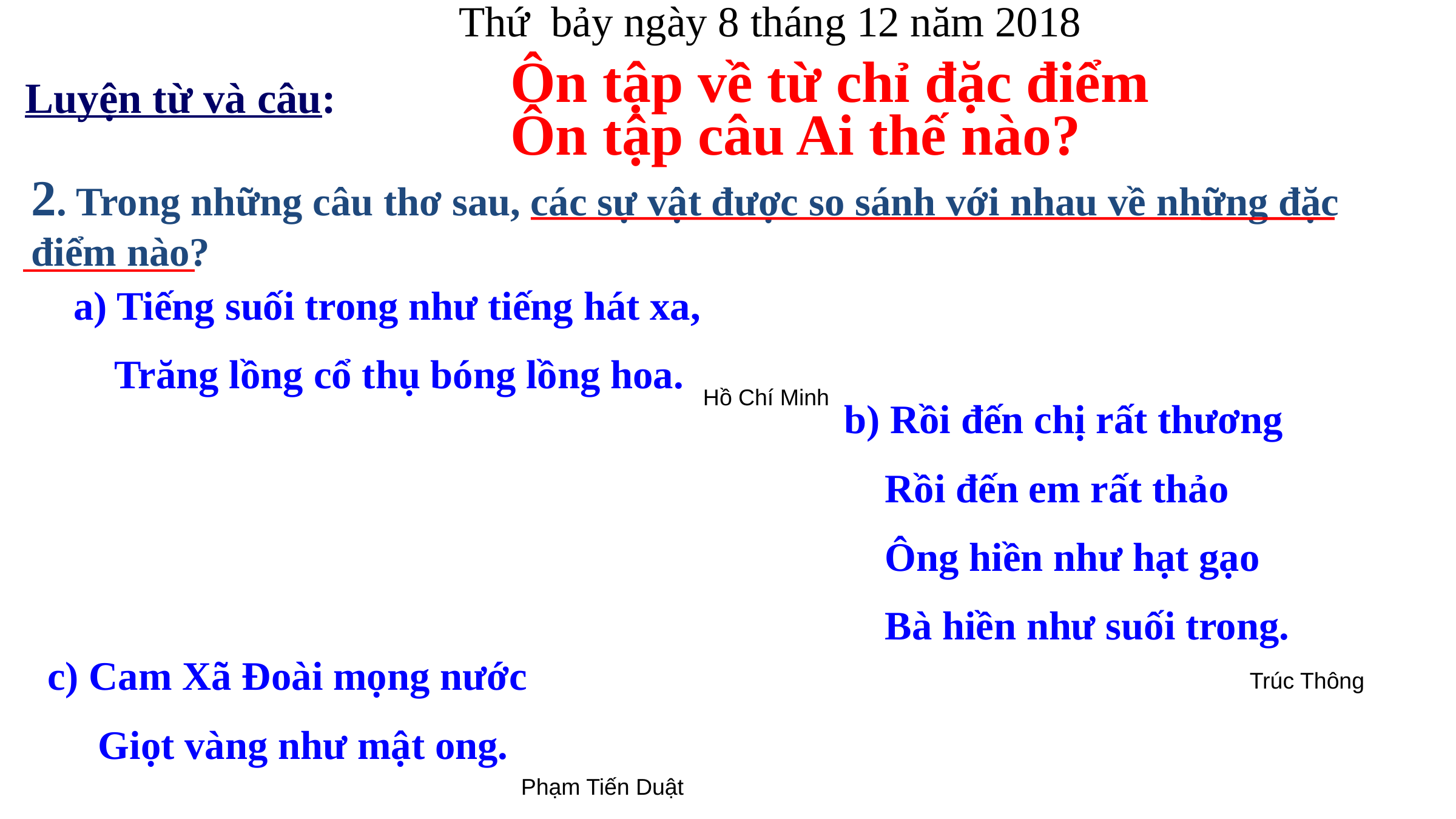

Thứ  bảy ngày 8 tháng 12 năm 2018
Ôn tập về từ chỉ đặc điểm
Luyện từ và câu:
Ôn tập câu Ai thế nào?
2. Trong những câu thơ sau, các sự vật được so sánh với nhau về những đặc điểm nào?

a) Tiếng suối trong như tiếng hát xa,
    Trăng lồng cổ thụ bóng lồng hoa.
Hồ Chí Minh
b) Rồi đến chị rất thương
    Rồi đến em rất thảo
    Ông hiền như hạt gạo
    Bà hiền như suối trong.
c) Cam Xã Đoài mọng nước
     Giọt vàng như mật ong.
Trúc Thông
Phạm Tiến Duật